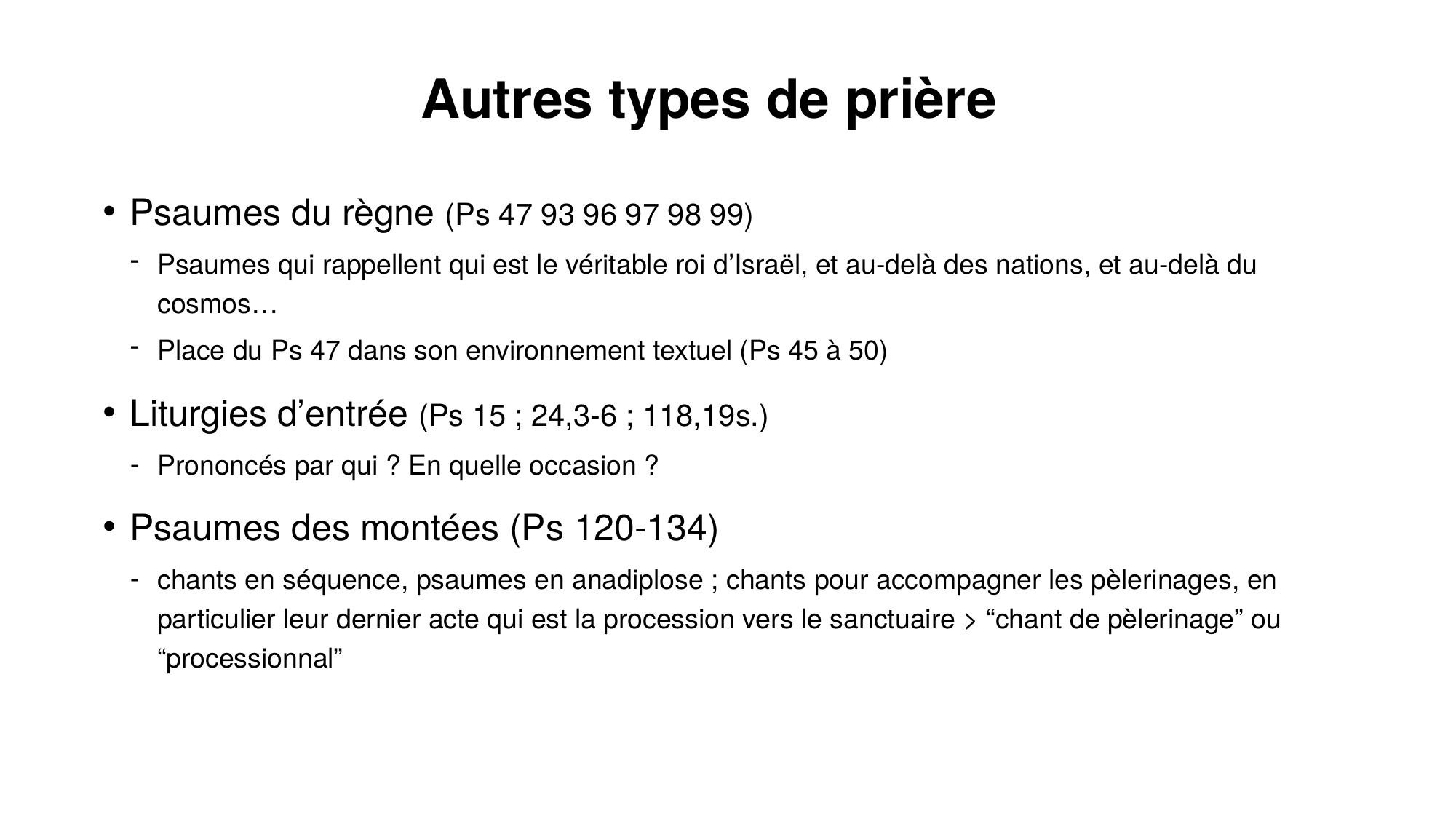

# Autres types de prière
Psaumes du règne (Ps 47 93 96 97 98 99)
Psaumes qui rappellent qui est le véritable roi d’Israël, et au-delà des nations, et au-delà du cosmos…
Place du Ps 47 dans son environnement textuel (Ps 45 à 50)
Liturgies d’entrée (Ps 15 ; 24,3-6 ; 118,19s.)
Prononcés par qui ? En quelle occasion ?
Psaumes des montées (Ps 120-134)
chants en séquence, psaumes en anadiplose ; chants pour accompagner les pèlerinages, en particulier leur dernier acte qui est la procession vers le sanctuaire > “chant de pèlerinage” ou “processionnal”